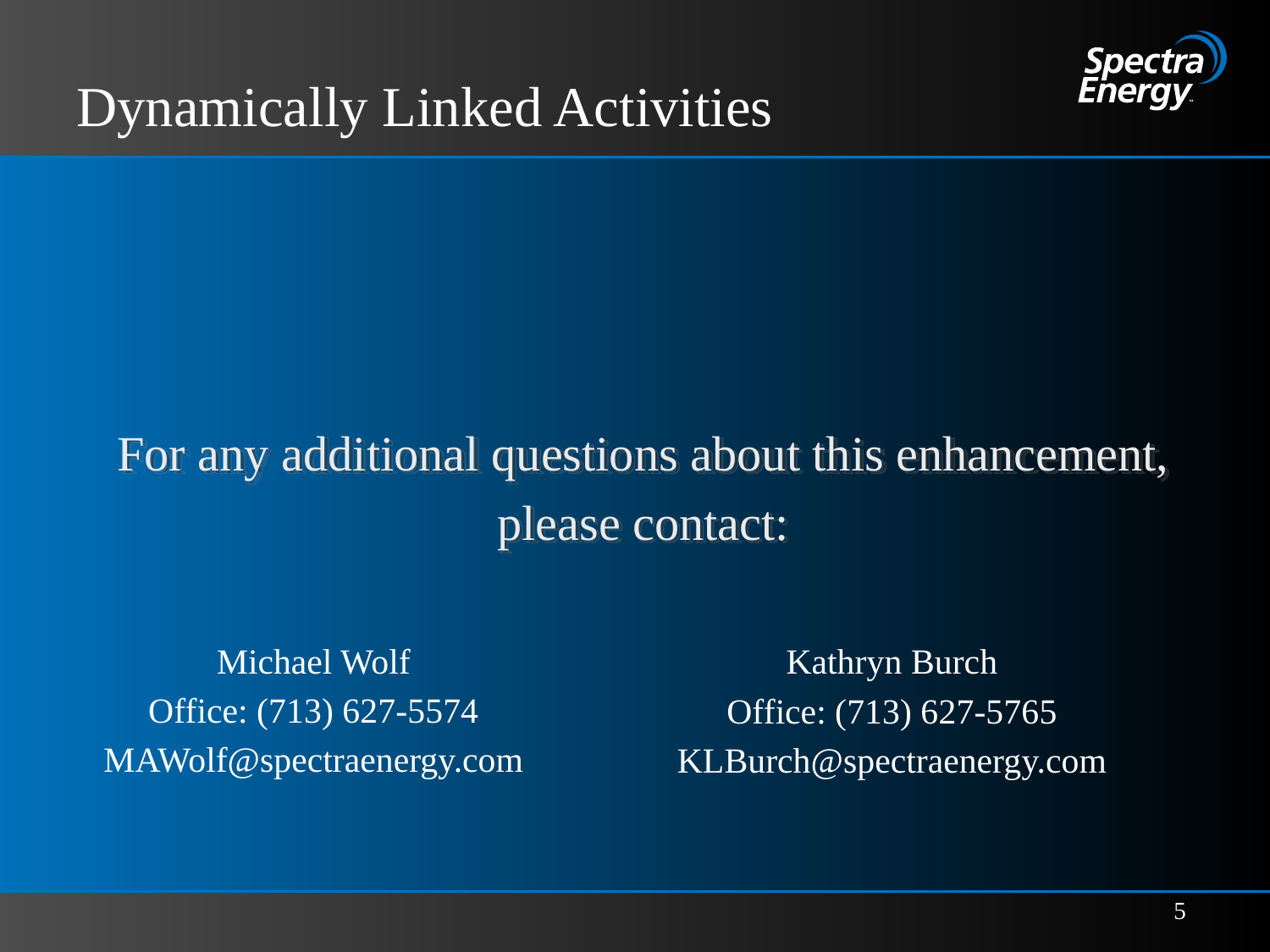

# Dynamically Linked Activities
For any additional questions about this enhancement,
please contact:
Michael Wolf
Office: (713) 627-5574
MAWolf@spectraenergy.com
Kathryn Burch
Office: (713) 627-5765
KLBurch@spectraenergy.com